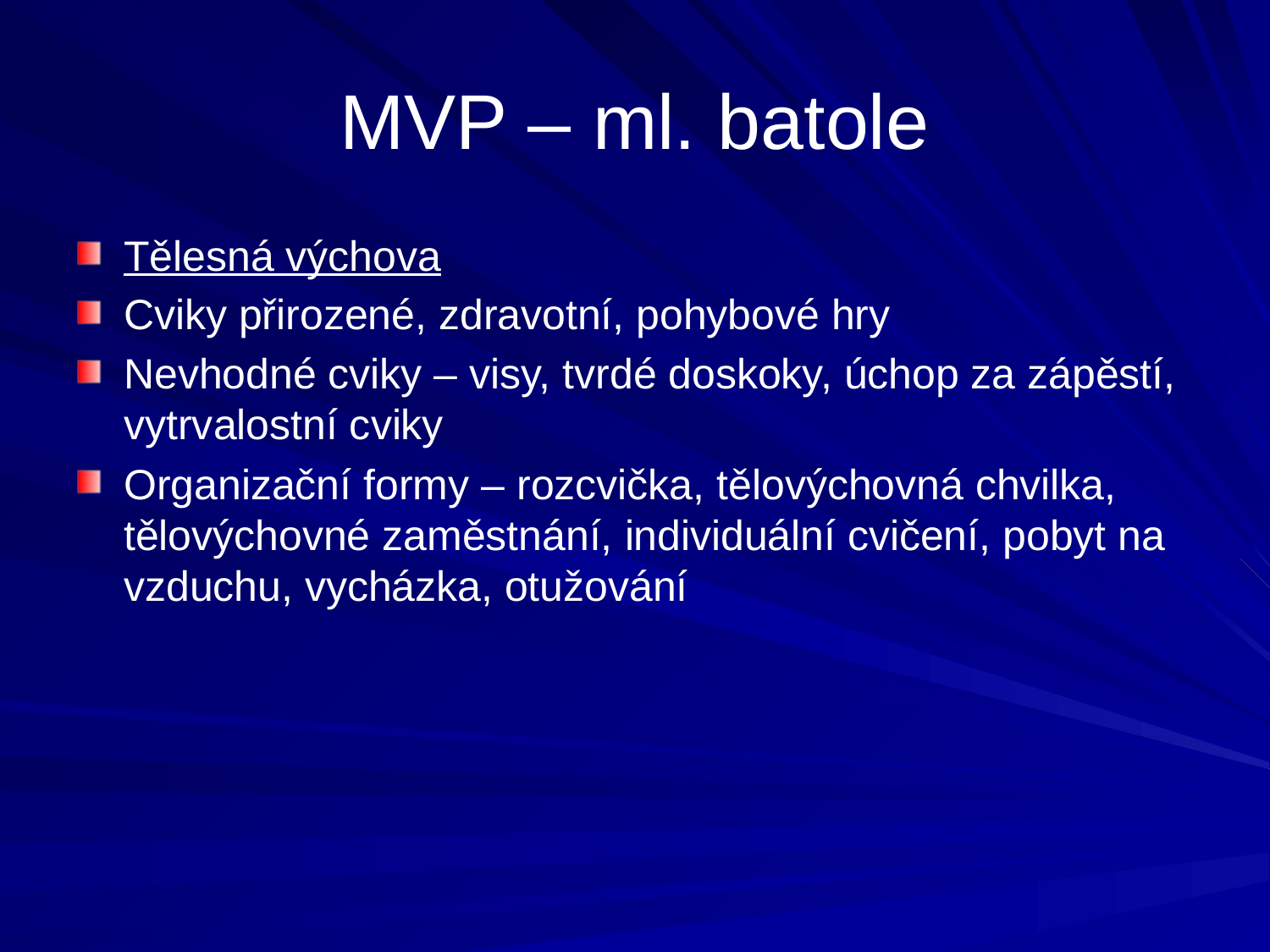

# MVP – ml. batole
Tělesná výchova
Cviky přirozené, zdravotní, pohybové hry
Nevhodné cviky – visy, tvrdé doskoky, úchop za zápěstí, vytrvalostní cviky
Organizační formy – rozcvička, tělovýchovná chvilka, tělovýchovné zaměstnání, individuální cvičení, pobyt na vzduchu, vycházka, otužování